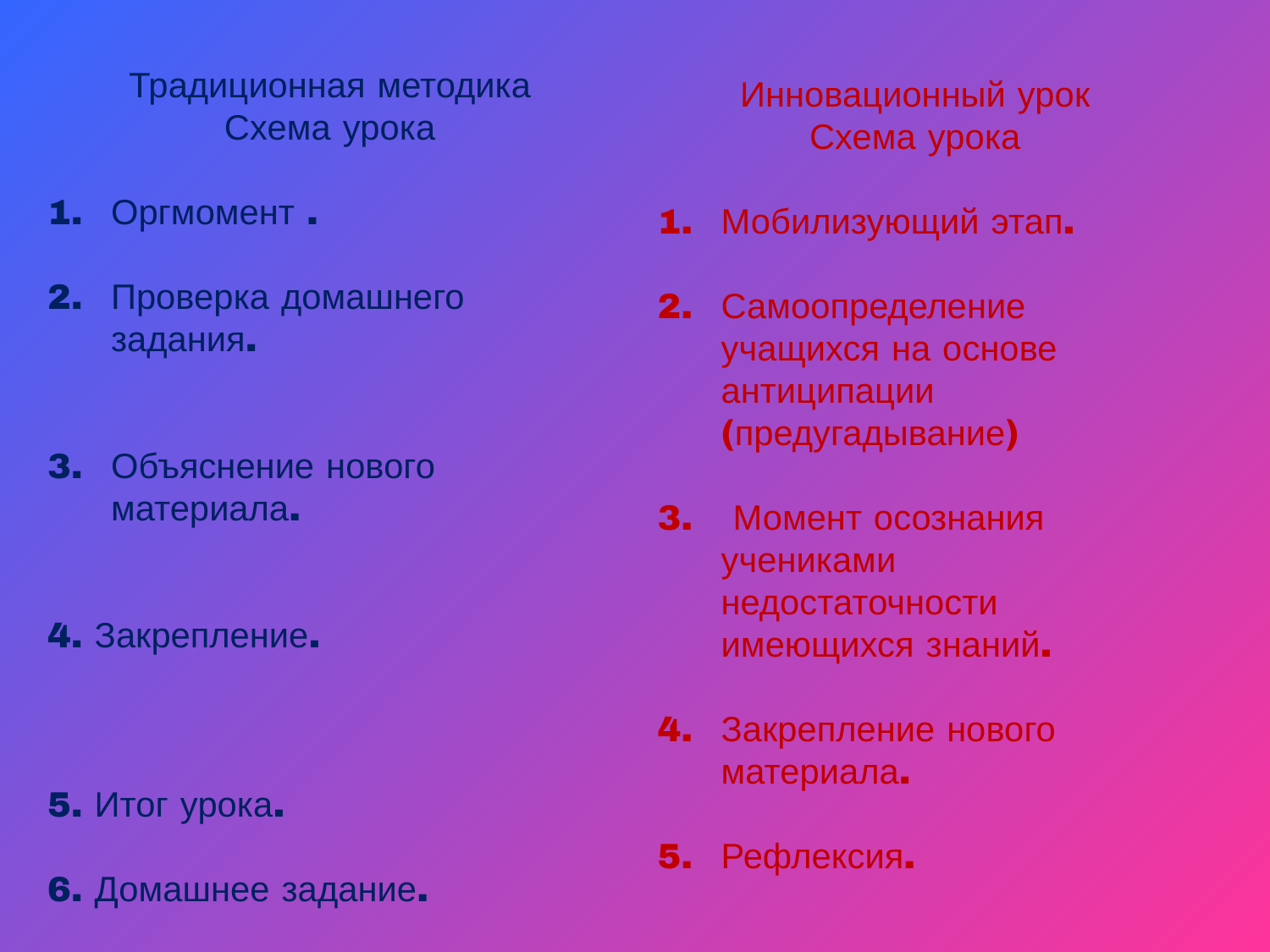

Традиционная методика
Схема урока

Оргмомент .

Проверка домашнего задания.

Объяснение нового материала.

4. Закрепление.

5. Итог урока.

6. Домашнее задание.
Инновационный урок
Схема урока

Мобилизующий этап.

Самоопределение учащихся на основе антиципации (предугадывание)

 Момент осознания учениками недостаточности имеющихся знаний.

Закрепление нового материала.

Рефлексия.